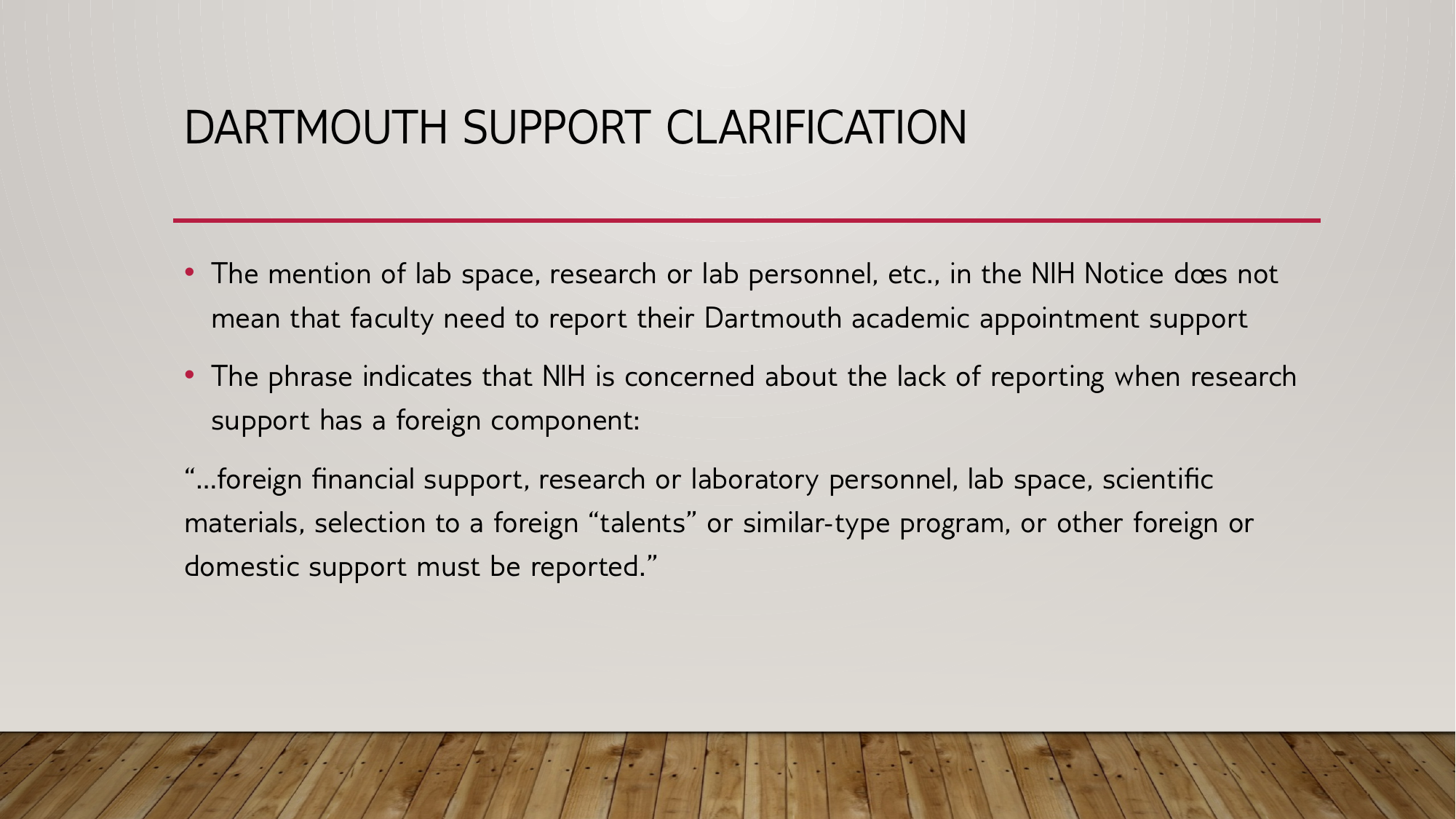

# Dartmouth support clarification
The mention of lab space, research or lab personnel, etc., in the NIH Notice does not mean that faculty need to report their Dartmouth academic appointment support
The phrase indicates that NIH is concerned about the lack of reporting when research support has a foreign component:
“…foreign financial support, research or laboratory personnel, lab space, scientific materials, selection to a foreign “talents” or similar-type program, or other foreign or domestic support must be reported.”